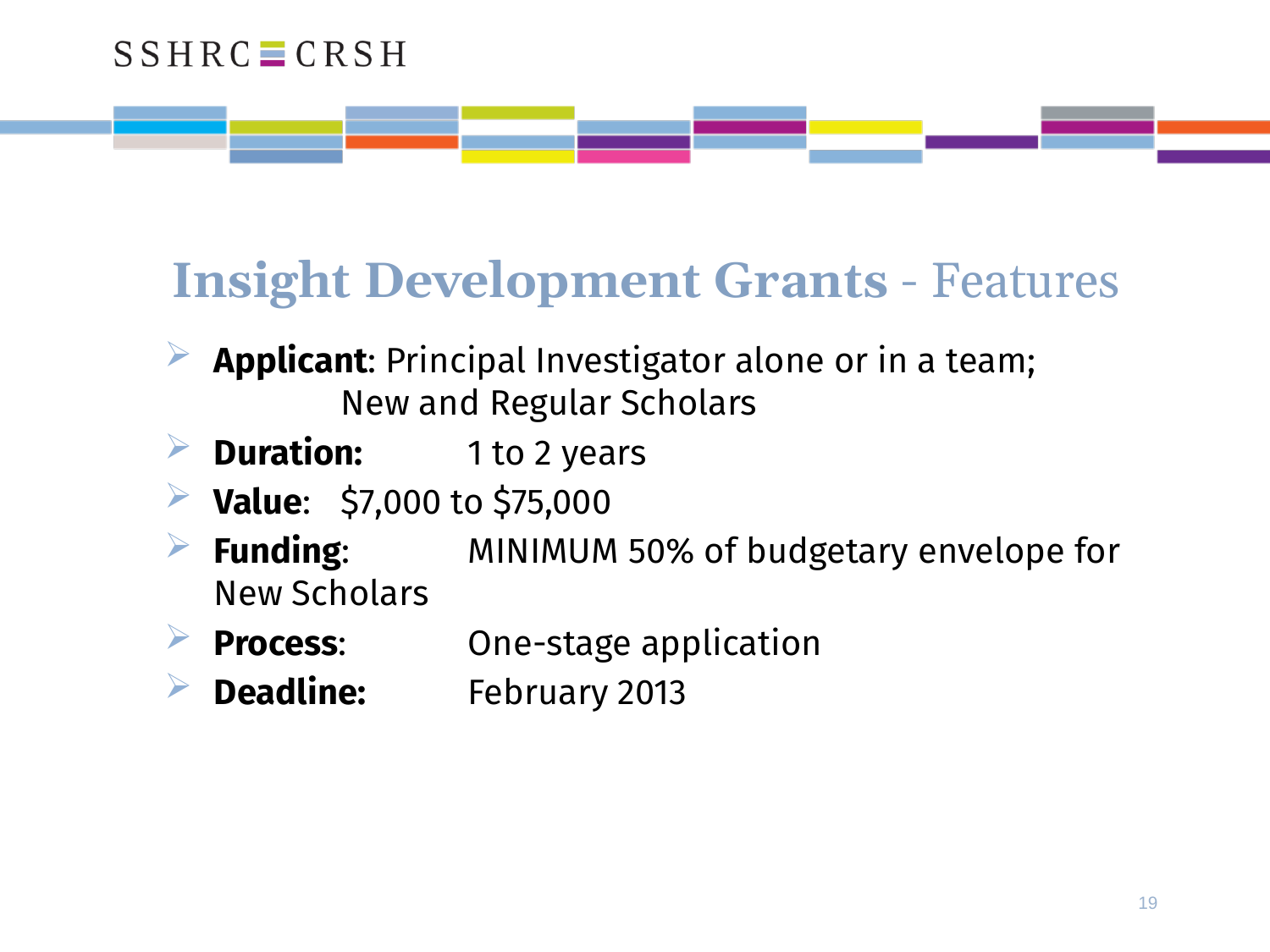

Insight Development Grants - Features

Applicant: Principal Investigator alone or in a team; 		New and Regular Scholars
Duration: 	1 to 2 years
Value: 	$7,000 to $75,000
Funding: 	MINIMUM 50% of budgetary envelope for New Scholars
Process: 	One-stage application
Deadline: 	February 2013

19